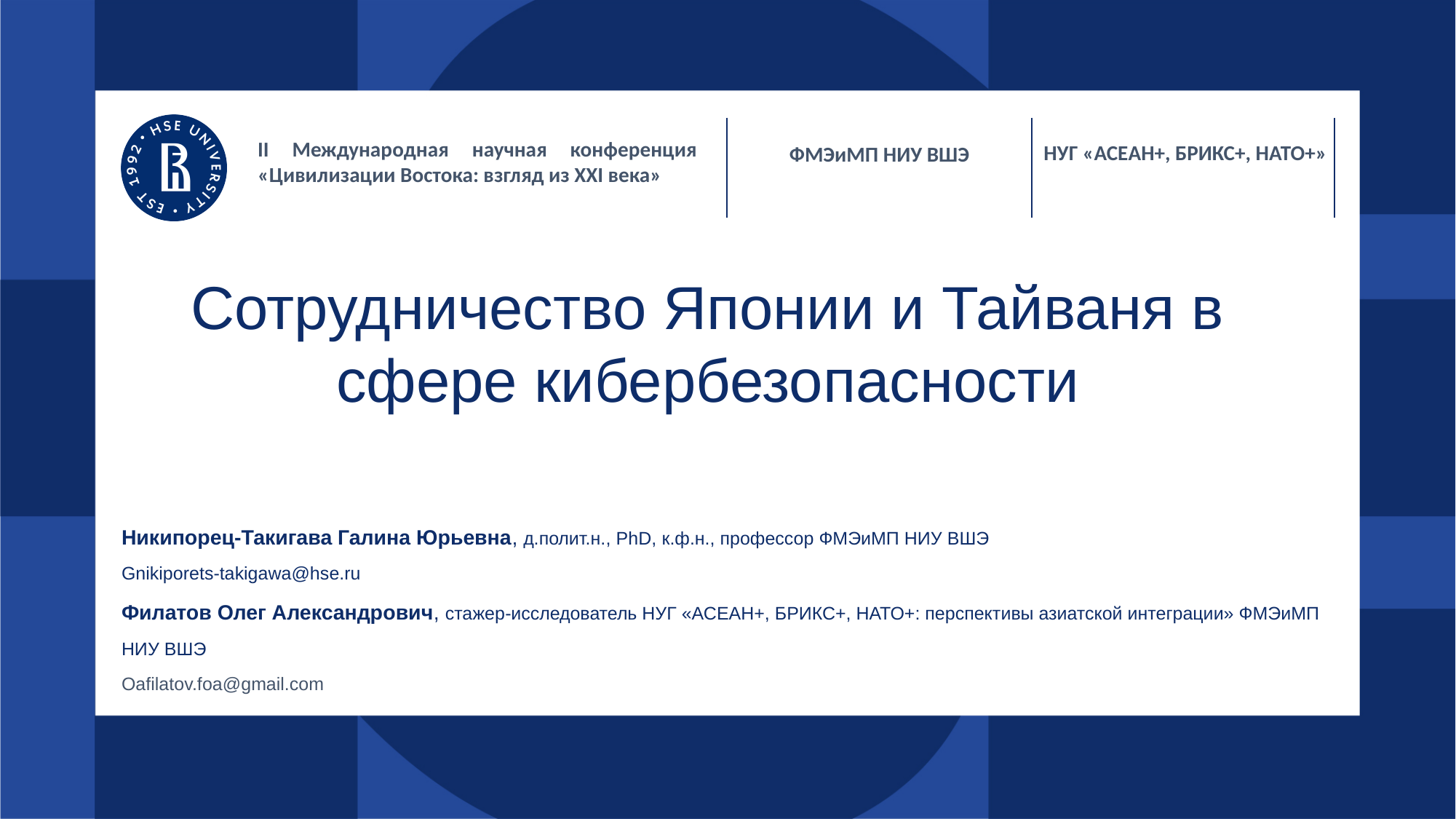

II Международная научная конференция «Цивилизации Востока: взгляд из XXI века»

НУГ «АСЕАН+, БРИКС+, НАТО+»
ФМЭиМП НИУ ВШЭ
# Сотрудничество Японии и Тайваня в сфере кибербезопасности
Никипорец-Такигава Галина Юрьевна, д.полит.н., PhD, к.ф.н., профессор ФМЭиМП НИУ ВШЭ
Gnikiporets-takigawa@hse.ru
Филатов Олег Александрович, стажер-исследователь НУГ «АСЕАН+, БРИКС+, НАТО+: перспективы азиатской интеграции» ФМЭиМП НИУ ВШЭ
Oafilatov.foa@gmail.com